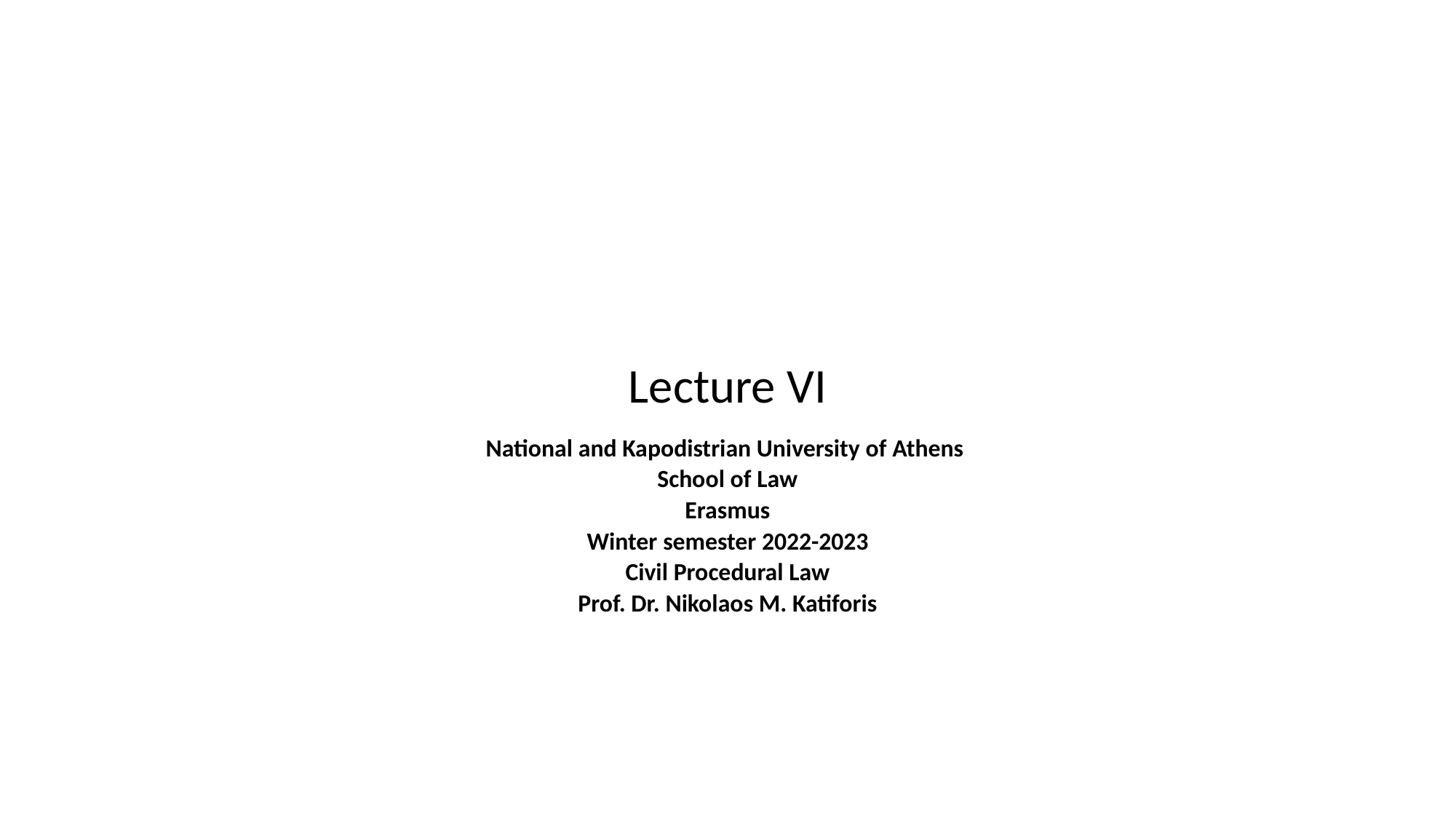

# Lecture VI
National and Kapodistrian University of Athens
School of Law
Erasmus
Winter semester 2022-2023
Civil Procedural Law
Prof. Dr. Nikolaos M. Katiforis